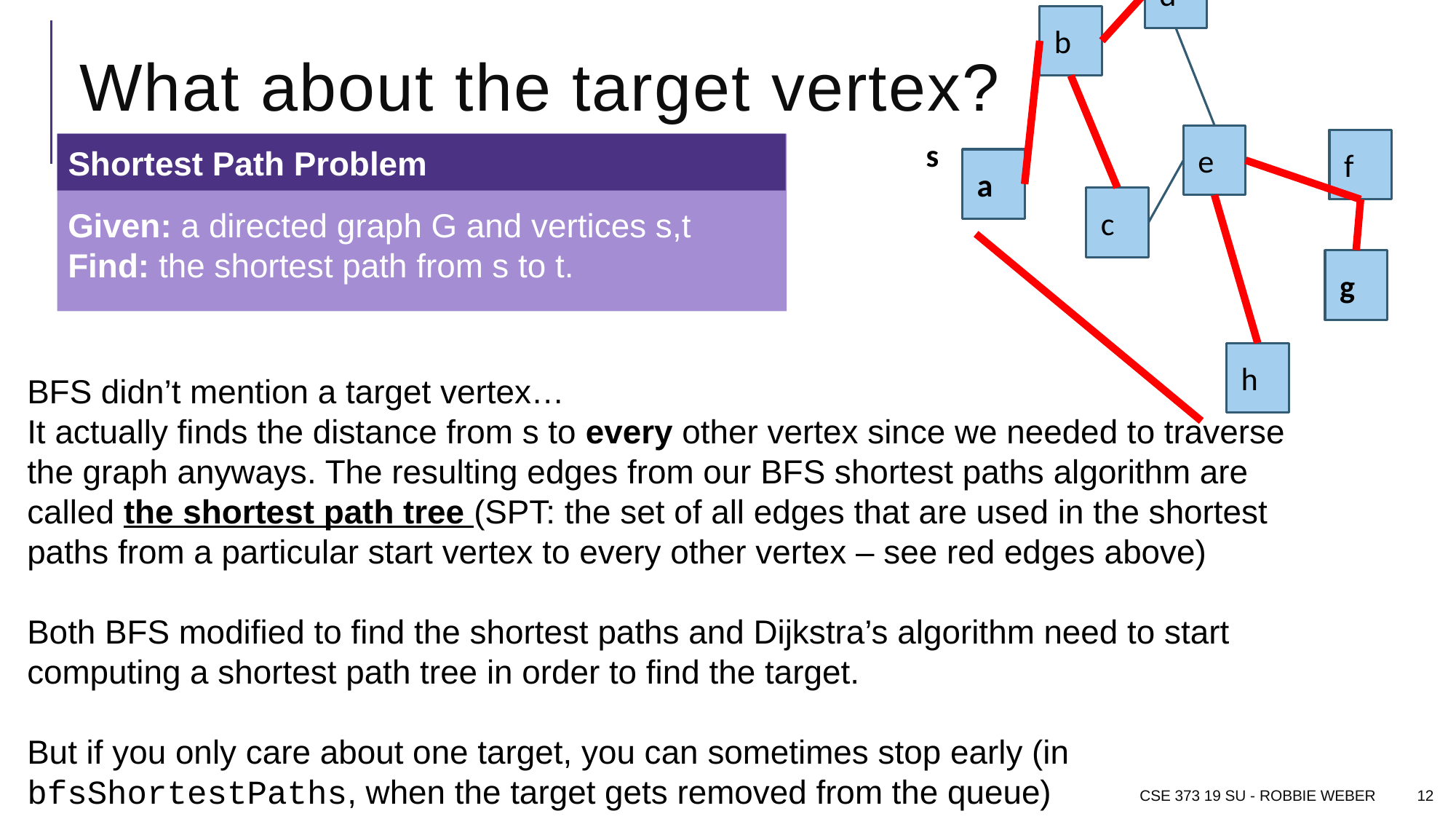

d
b
s
e
f
a
t
c
g
h
# What about the target vertex?

Given: a directed graph G and vertices s,t
Find: the shortest path from s to t.
Shortest Path Problem
BFS didn’t mention a target vertex…
It actually finds the distance from s to every other vertex since we needed to traverse the graph anyways. The resulting edges from our BFS shortest paths algorithm are called the shortest path tree (SPT: the set of all edges that are used in the shortest paths from a particular start vertex to every other vertex – see red edges above)

Both BFS modified to find the shortest paths and Dijkstra’s algorithm need to start computing a shortest path tree in order to find the target.

But if you only care about one target, you can sometimes stop early (in bfsShortestPaths, when the target gets removed from the queue)
CSE 373 19 SU - Robbie Weber
12